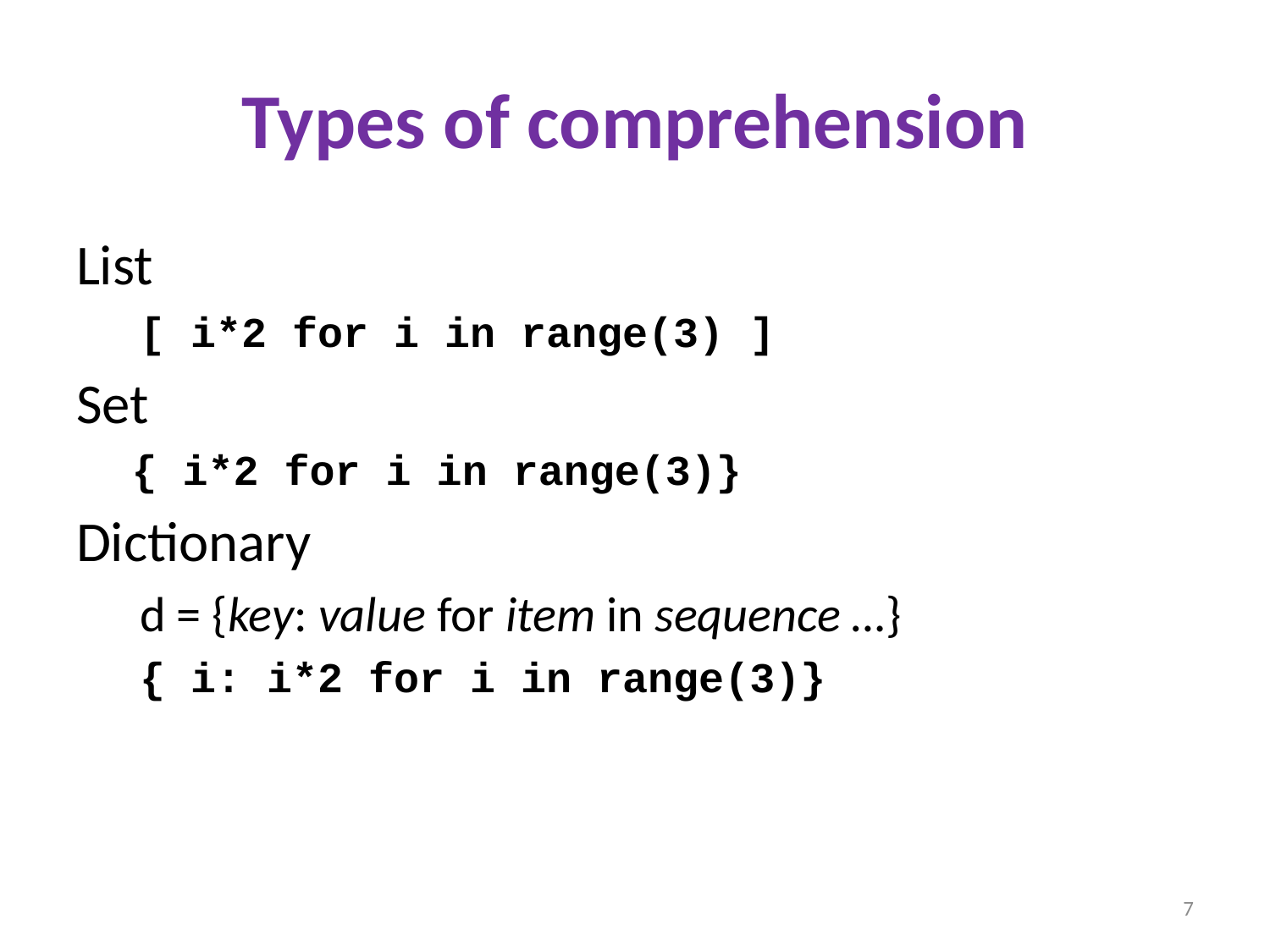

# Types of comprehension
List
[ i*2 for i in range(3) ]
Set
{ i*2 for i in range(3)}
Dictionary
d = {key: value for item in sequence …}
{ i: i*2 for i in range(3)}
7